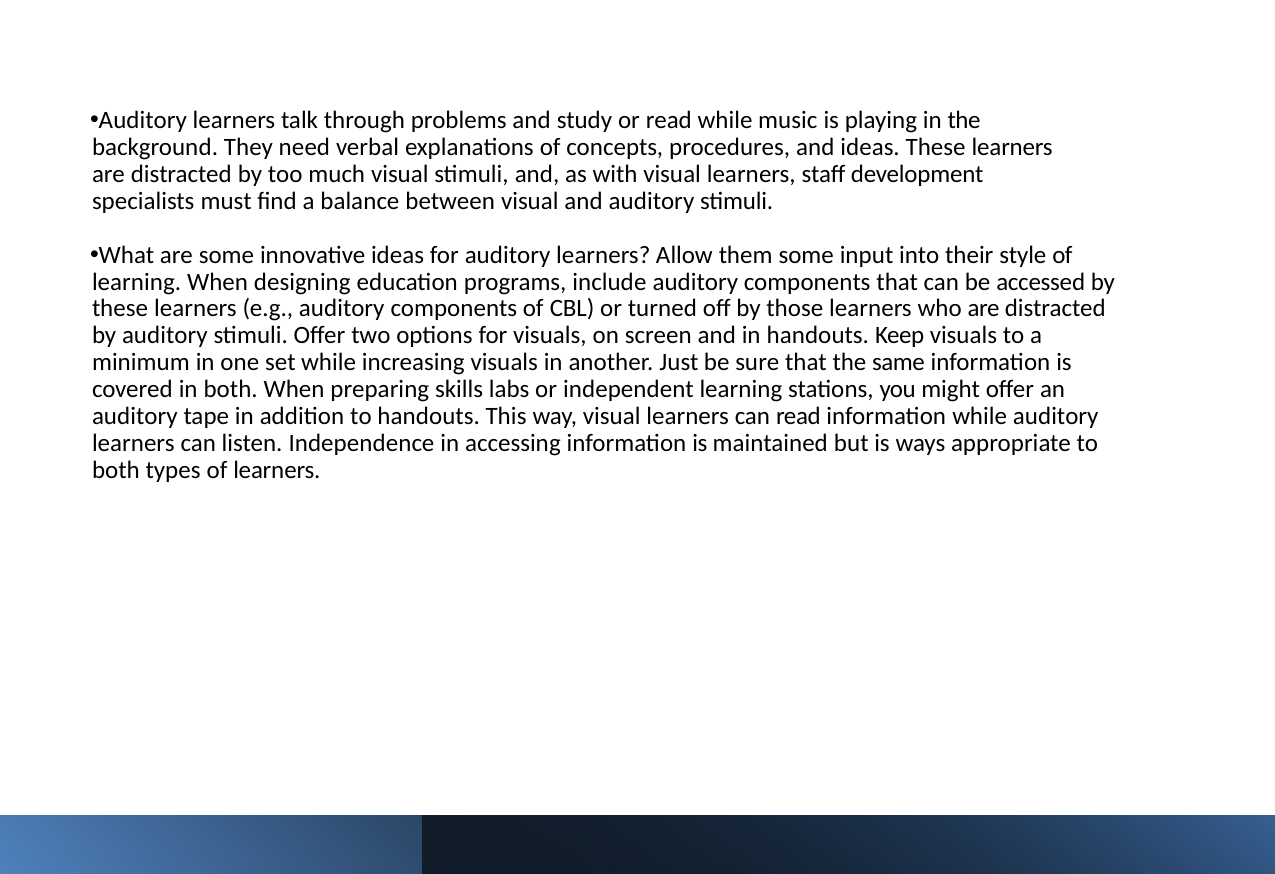

Auditory learners talk through problems and study or read while music is playing in the background. They need verbal explanations of concepts, procedures, and ideas. These learners are distracted by too much visual stimuli, and, as with visual learners, staff development specialists must find a balance between visual and auditory stimuli.

What are some innovative ideas for auditory learners? Allow them some input into their style of learning. When designing education programs, include auditory components that can be accessed by these learners (e.g., auditory components of CBL) or turned off by those learners who are distracted by auditory stimuli. Offer two options for visuals, on screen and in handouts. Keep visuals to a minimum in one set while increasing visuals in another. Just be sure that the same information is covered in both. When preparing skills labs or independent learning stations, you might offer an auditory tape in addition to handouts. This way, visual learners can read information while auditory learners can listen. Independence in accessing information is maintained but is ways appropriate to both types of learners.